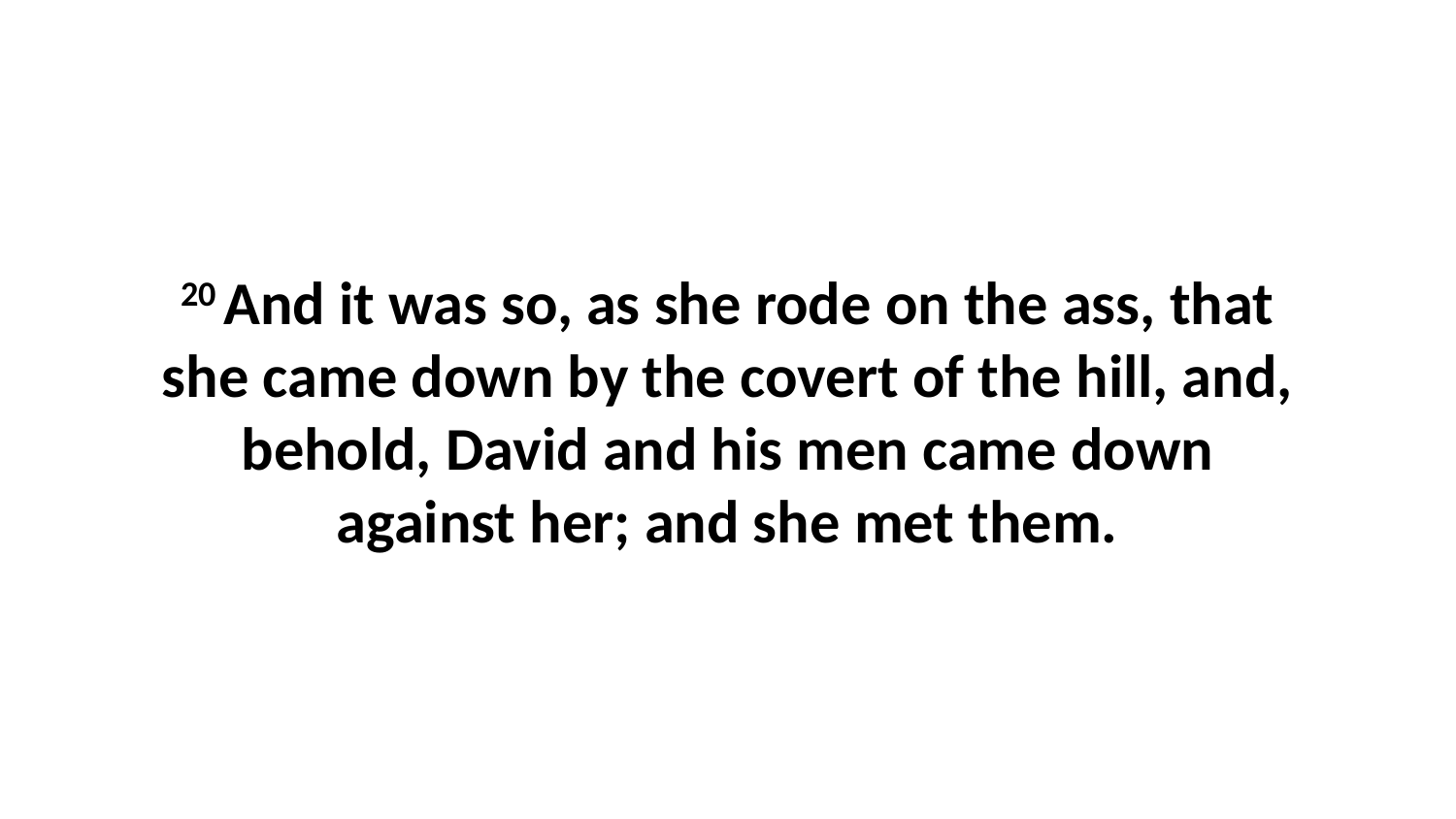

20 And it was so, as she rode on the ass, that she came down by the covert of the hill, and, behold, David and his men came down against her; and she met them.